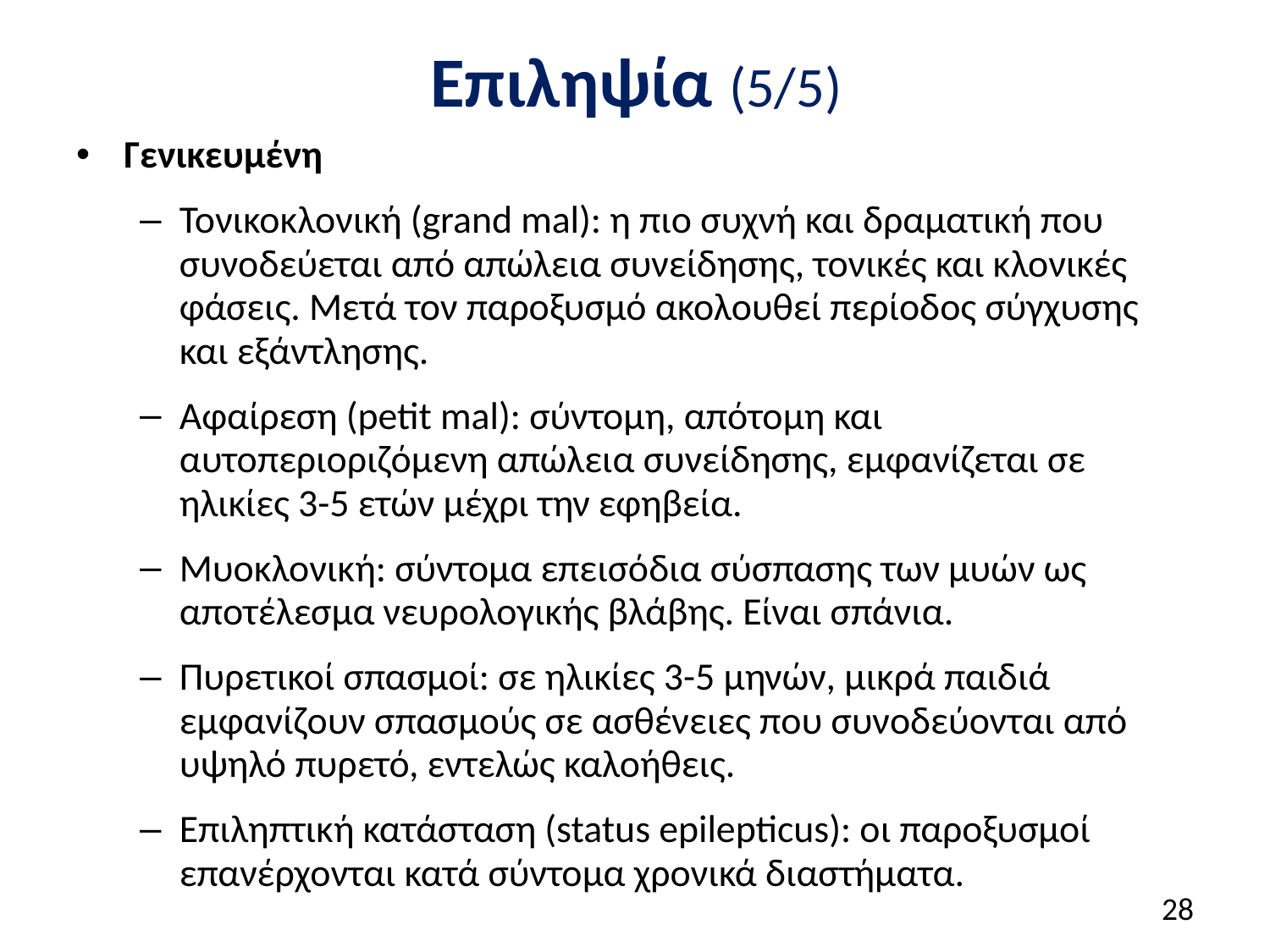

# Επιληψία (5/5)
Γενικευμένη
Τονικοκλονική (grand mal): η πιο συχνή και δραματική που συνοδεύεται από απώλεια συνείδησης, τονικές και κλονικές φάσεις. Μετά τον παροξυσμό ακολουθεί περίοδος σύγχυσης και εξάντλησης.
Αφαίρεση (petit mal): σύντομη, απότομη και αυτοπεριοριζόμενη απώλεια συνείδησης, εμφανίζεται σε ηλικίες 3-5 ετών μέχρι την εφηβεία.
Μυοκλονική: σύντομα επεισόδια σύσπασης των μυών ως αποτέλεσμα νευρολογικής βλάβης. Είναι σπάνια.
Πυρετικοί σπασμοί: σε ηλικίες 3-5 μηνών, μικρά παιδιά εμφανίζουν σπασμούς σε ασθένειες που συνοδεύονται από υψηλό πυρετό, εντελώς καλοήθεις.
Επιληπτική κατάσταση (status epilepticus): οι παροξυσμοί επανέρχονται κατά σύντομα χρονικά διαστήματα.

28